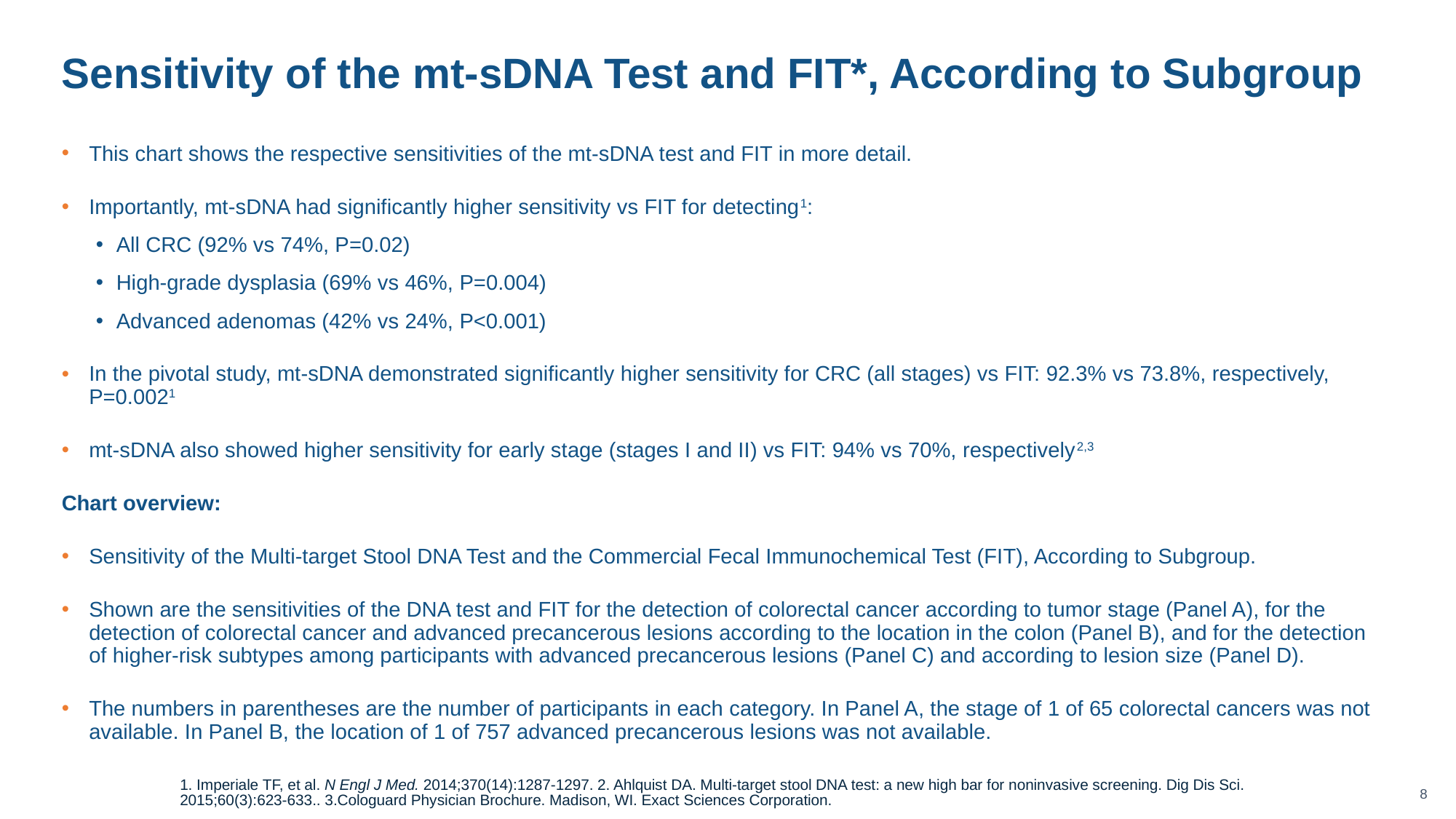

# Sensitivity of the mt-sDNA Test and FIT*, According to Subgroup
This chart shows the respective sensitivities of the mt-sDNA test and FIT in more detail.
Importantly, mt-sDNA had significantly higher sensitivity vs FIT for detecting1:
All CRC (92% vs 74%, P=0.02)
High-grade dysplasia (69% vs 46%, P=0.004)
Advanced adenomas (42% vs 24%, P<0.001)
In the pivotal study, mt-sDNA demonstrated significantly higher sensitivity for CRC (all stages) vs FIT: 92.3% vs 73.8%, respectively, P=0.0021
mt-sDNA also showed higher sensitivity for early stage (stages I and II) vs FIT: 94% vs 70%, respectively2,3
Chart overview:
Sensitivity of the Multi-target Stool DNA Test and the Commercial Fecal Immunochemical Test (FIT), According to Subgroup.
Shown are the sensitivities of the DNA test and FIT for the detection of colorectal cancer according to tumor stage (Panel A), for the detection of colorectal cancer and advanced precancerous lesions according to the location in the colon (Panel B), and for the detection of higher-risk subtypes among participants with advanced precancerous lesions (Panel C) and according to lesion size (Panel D).
The numbers in parentheses are the number of participants in each category. In Panel A, the stage of 1 of 65 colorectal cancers was not available. In Panel B, the location of 1 of 757 advanced precancerous lesions was not available.
1. Imperiale TF, et al. N Engl J Med. 2014;370(14):1287-1297. 2. Ahlquist DA. Multi-target stool DNA test: a new high bar for noninvasive screening. Dig Dis Sci. 2015;60(3):623-633.. 3.Cologuard Physician Brochure. Madison, WI. Exact Sciences Corporation.